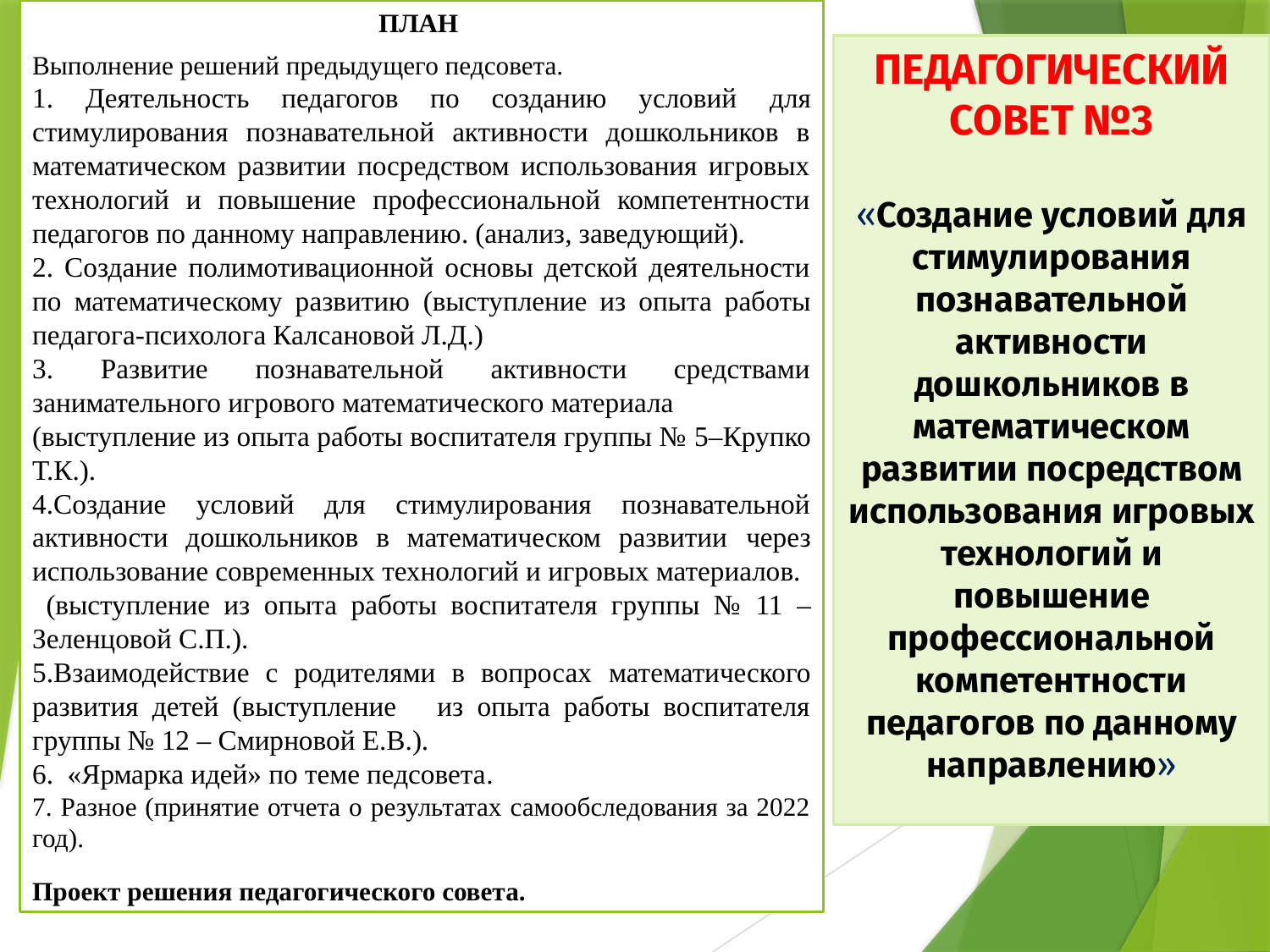

ПЛАН

Выполнение решений предыдущего педсовета.
1. Деятельность педагогов по созданию условий для стимулирования познавательной активности дошкольников в математическом развитии посредством использования игровых технологий и повышение профессиональной компетентности педагогов по данному направлению. (анализ, заведующий).
2. Создание полимотивационной основы детской деятельности по математическому развитию (выступление из опыта работы педагога-психолога Калсановой Л.Д.)
3. Развитие познавательной активности средствами занимательного игрового математического материала
(выступление из опыта работы воспитателя группы № 5–Крупко Т.К.).
4.Создание условий для стимулирования познавательной активности дошкольников в математическом развитии через использование современных технологий и игровых материалов.
 (выступление из опыта работы воспитателя группы № 11 – Зеленцовой С.П.).
5.Взаимодействие с родителями в вопросах математического развития детей (выступление   из опыта работы воспитателя группы № 12 – Смирновой Е.В.).
6.  «Ярмарка идей» по теме педсовета.
7. Разное (принятие отчета о результатах самообследования за 2022 год).

Проект решения педагогического совета.
ПЕДАГОГИЧЕСКИЙ СОВЕТ №3

«Создание условий для стимулирования познавательной активности дошкольников в математическом развитии посредством использования игровых технологий и повышение профессиональной компетентности педагогов по данному направлению»